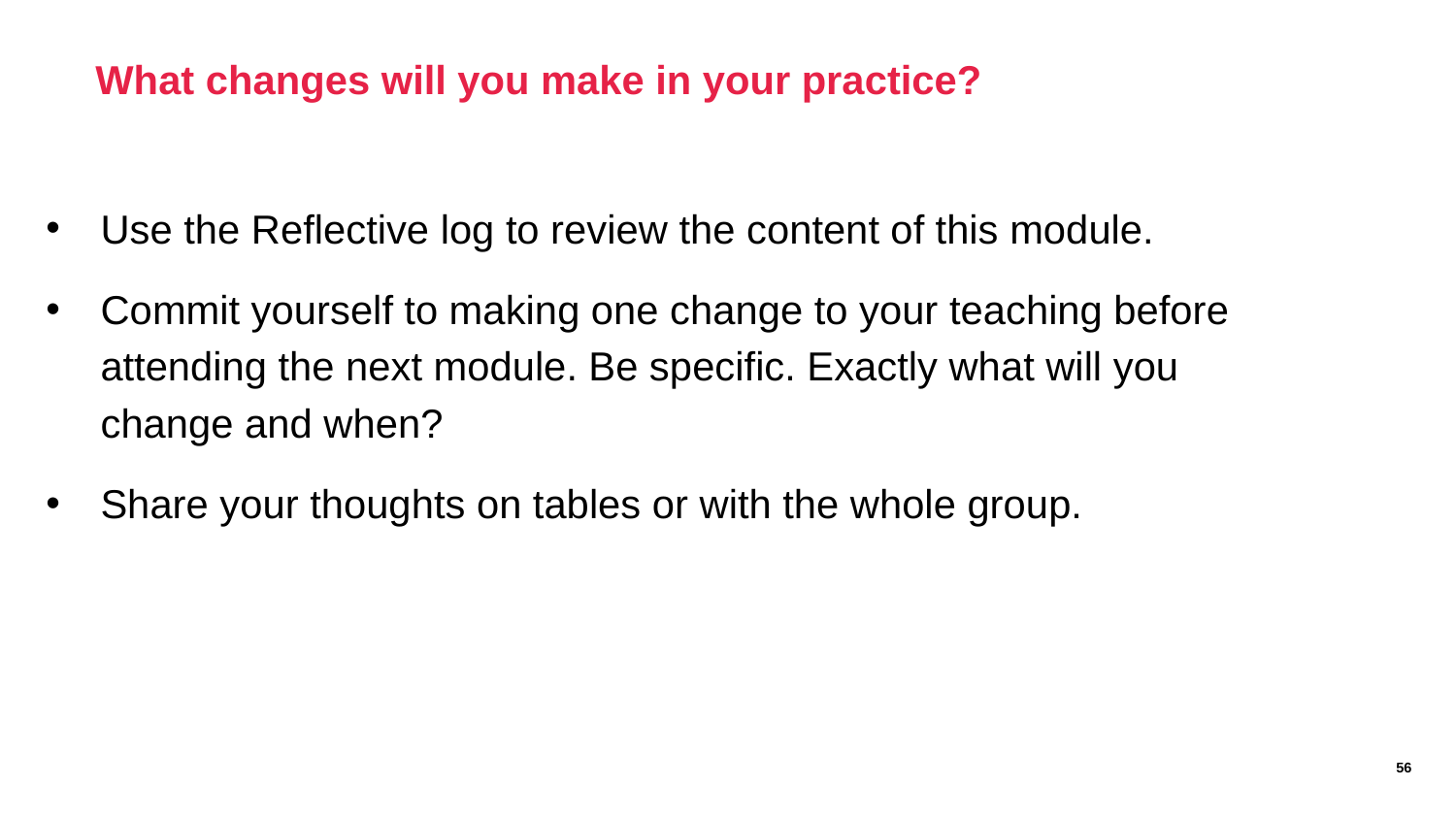

# What changes will you make in your practice?
Use the Reflective log to review the content of this module.
Commit yourself to making one change to your teaching before attending the next module. Be specific. Exactly what will you change and when?
Share your thoughts on tables or with the whole group.
56